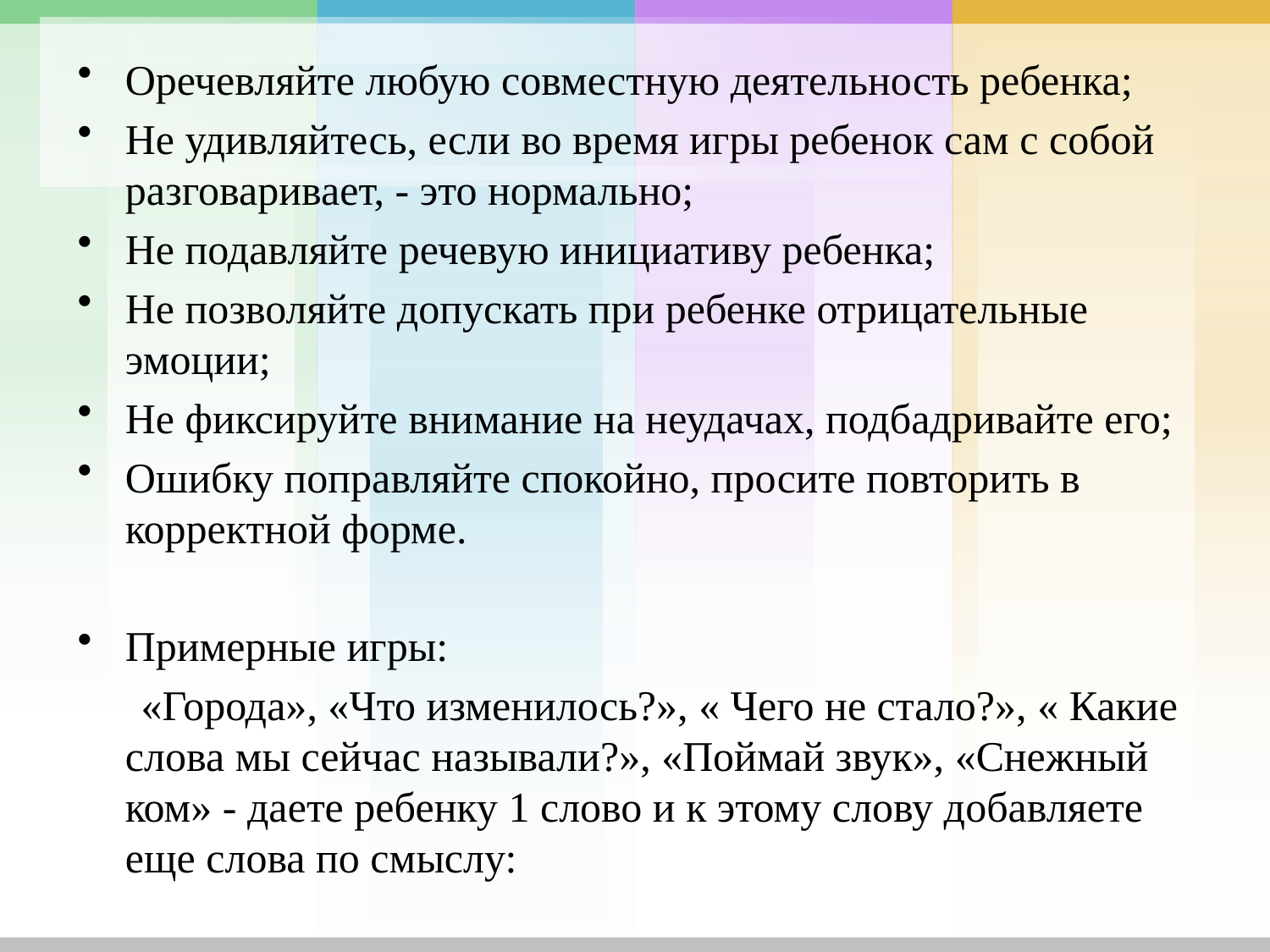

Оречевляйте любую совместную деятельность ребенка;
Не удивляйтесь, если во время игры ребенок сам с собой разговаривает, - это нормально;
Не подавляйте речевую инициативу ребенка;
Не позволяйте допускать при ребенке отрицательные эмоции;
Не фиксируйте внимание на неудачах, подбадривайте его;
Ошибку поправляйте спокойно, просите повторить в корректной форме.

Примерные игры:
      «Города», «Что изменилось?», « Чего не стало?», « Какие слова мы сейчас называли?», «Поймай звук», «Снежный ком» - даете ребенку 1 слово и к этому слову добавляете еще слова по смыслу: